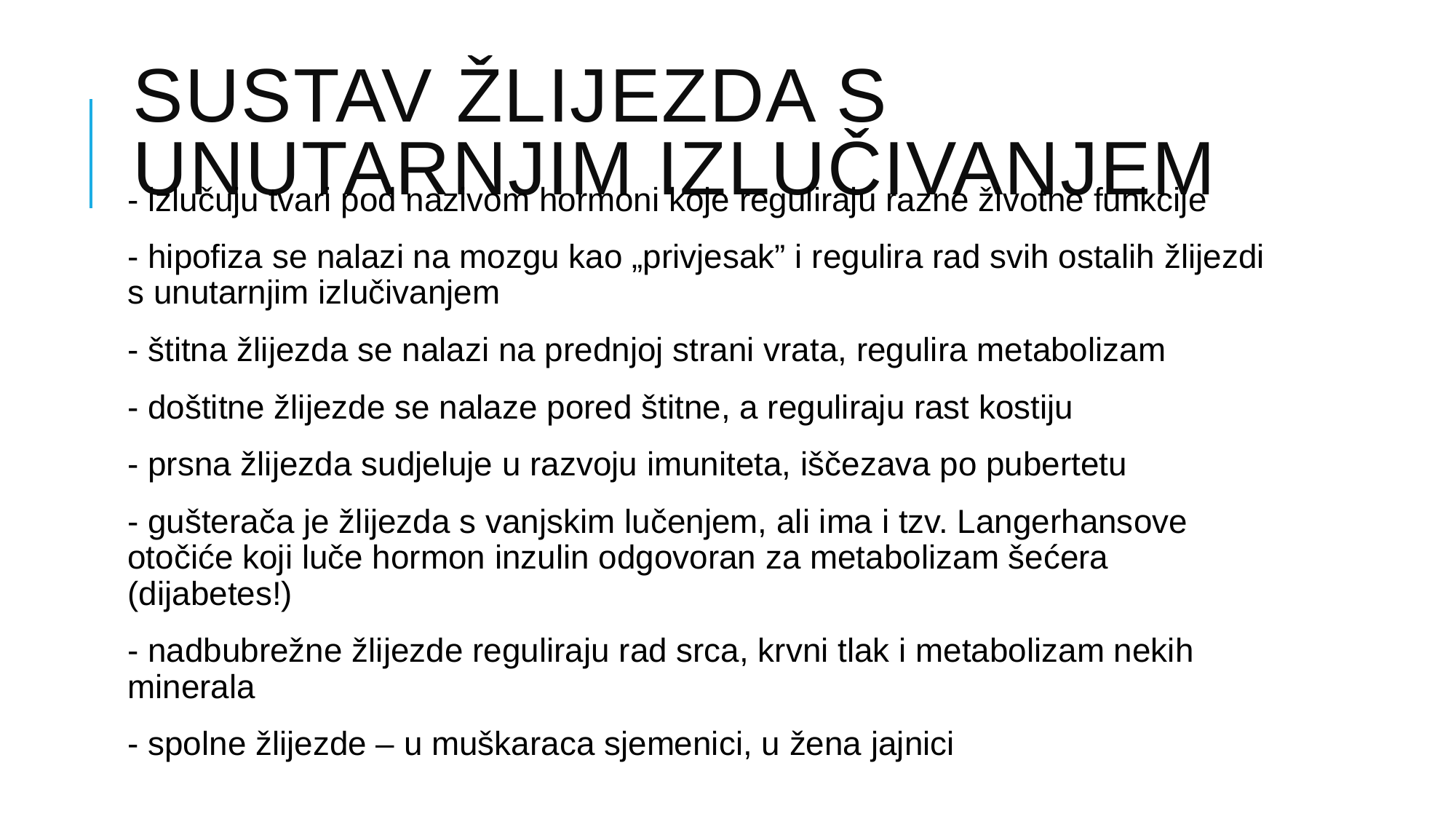

# SUSTAV ŽLIJEZDA S UNUTARNJIM IZLUČIVANJEM
- izlučuju tvari pod nazivom hormoni koje reguliraju razne životne funkcije
- hipofiza se nalazi na mozgu kao „privjesak” i regulira rad svih ostalih žlijezdi s unutarnjim izlučivanjem
- štitna žlijezda se nalazi na prednjoj strani vrata, regulira metabolizam
- doštitne žlijezde se nalaze pored štitne, a reguliraju rast kostiju
- prsna žlijezda sudjeluje u razvoju imuniteta, iščezava po pubertetu
- gušterača je žlijezda s vanjskim lučenjem, ali ima i tzv. Langerhansove otočiće koji luče hormon inzulin odgovoran za metabolizam šećera (dijabetes!)
- nadbubrežne žlijezde reguliraju rad srca, krvni tlak i metabolizam nekih minerala
- spolne žlijezde – u muškaraca sjemenici, u žena jajnici